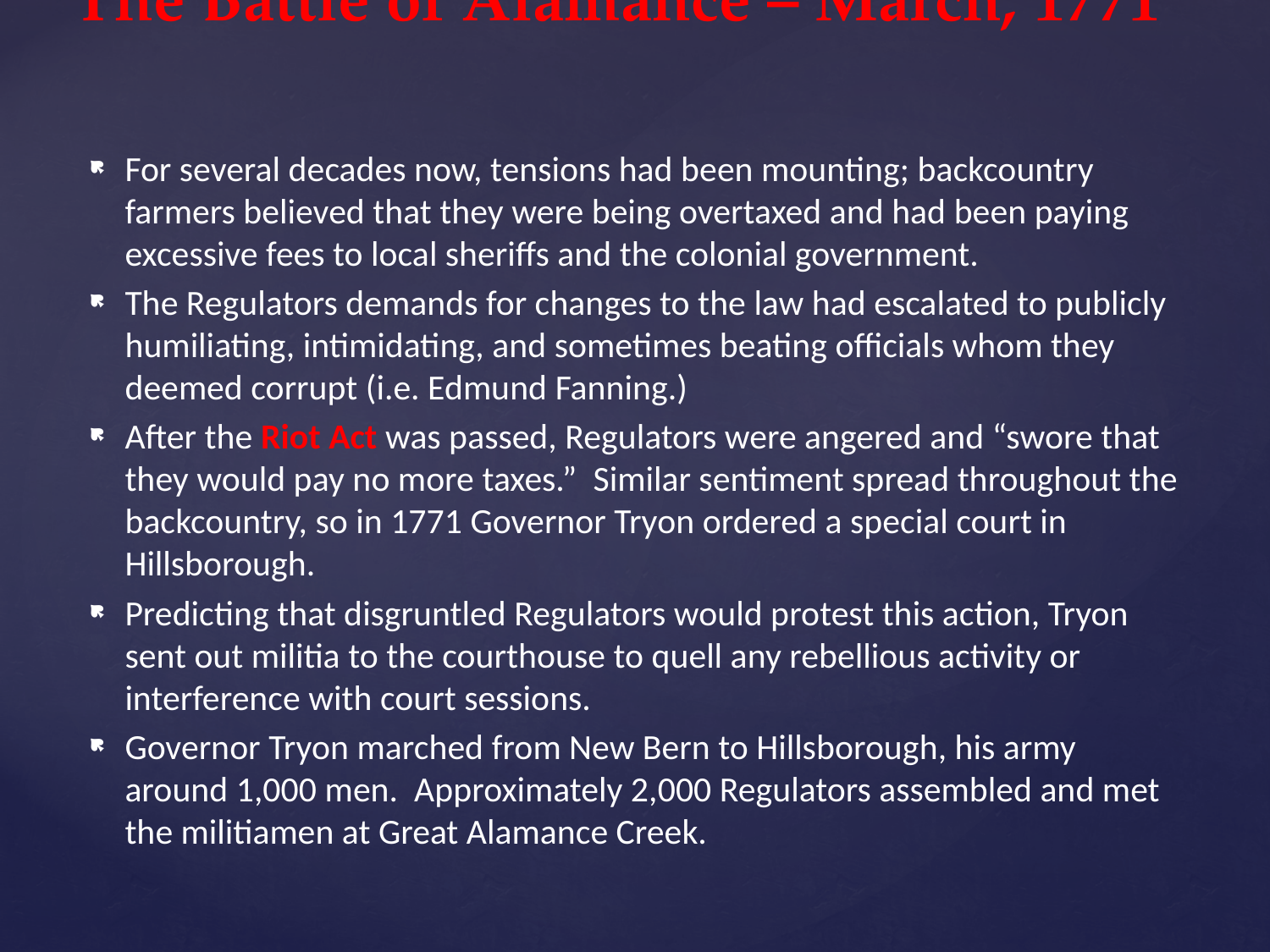

# The Battle of Alamance – March, 1771
For several decades now, tensions had been mounting; backcountry farmers believed that they were being overtaxed and had been paying excessive fees to local sheriffs and the colonial government.
The Regulators demands for changes to the law had escalated to publicly humiliating, intimidating, and sometimes beating officials whom they deemed corrupt (i.e. Edmund Fanning.)
After the Riot Act was passed, Regulators were angered and “swore that they would pay no more taxes.”  Similar sentiment spread throughout the backcountry, so in 1771 Governor Tryon ordered a special court in Hillsborough.
Predicting that disgruntled Regulators would protest this action, Tryon sent out militia to the courthouse to quell any rebellious activity or interference with court sessions.
Governor Tryon marched from New Bern to Hillsborough, his army around 1,000 men.  Approximately 2,000 Regulators assembled and met the militiamen at Great Alamance Creek.